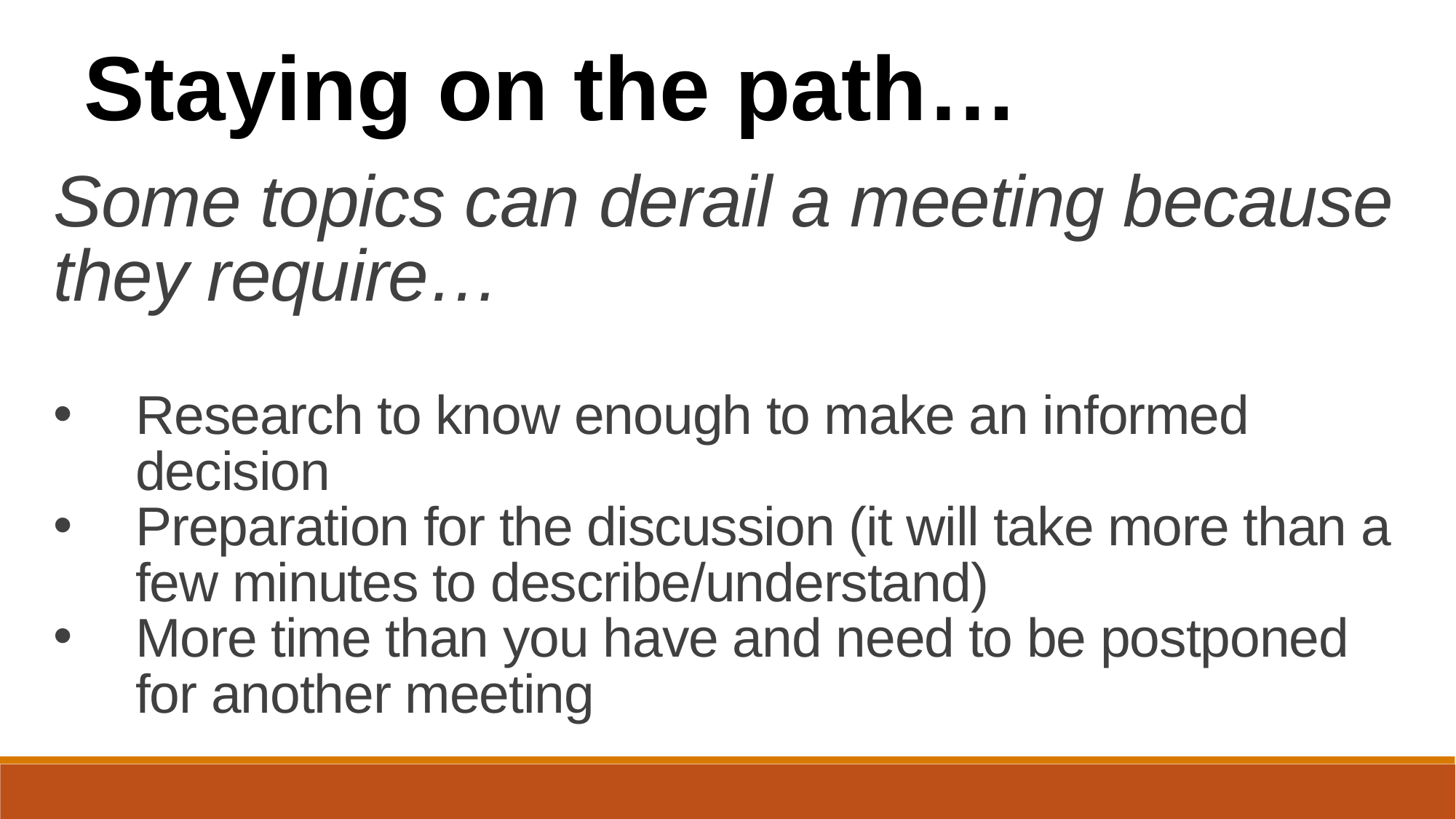

Staying on the path…
Some topics can derail a meeting because they require…

Research to know enough to make an informed decision
Preparation for the discussion (it will take more than a few minutes to describe/understand)
More time than you have and need to be postponed for another meeting